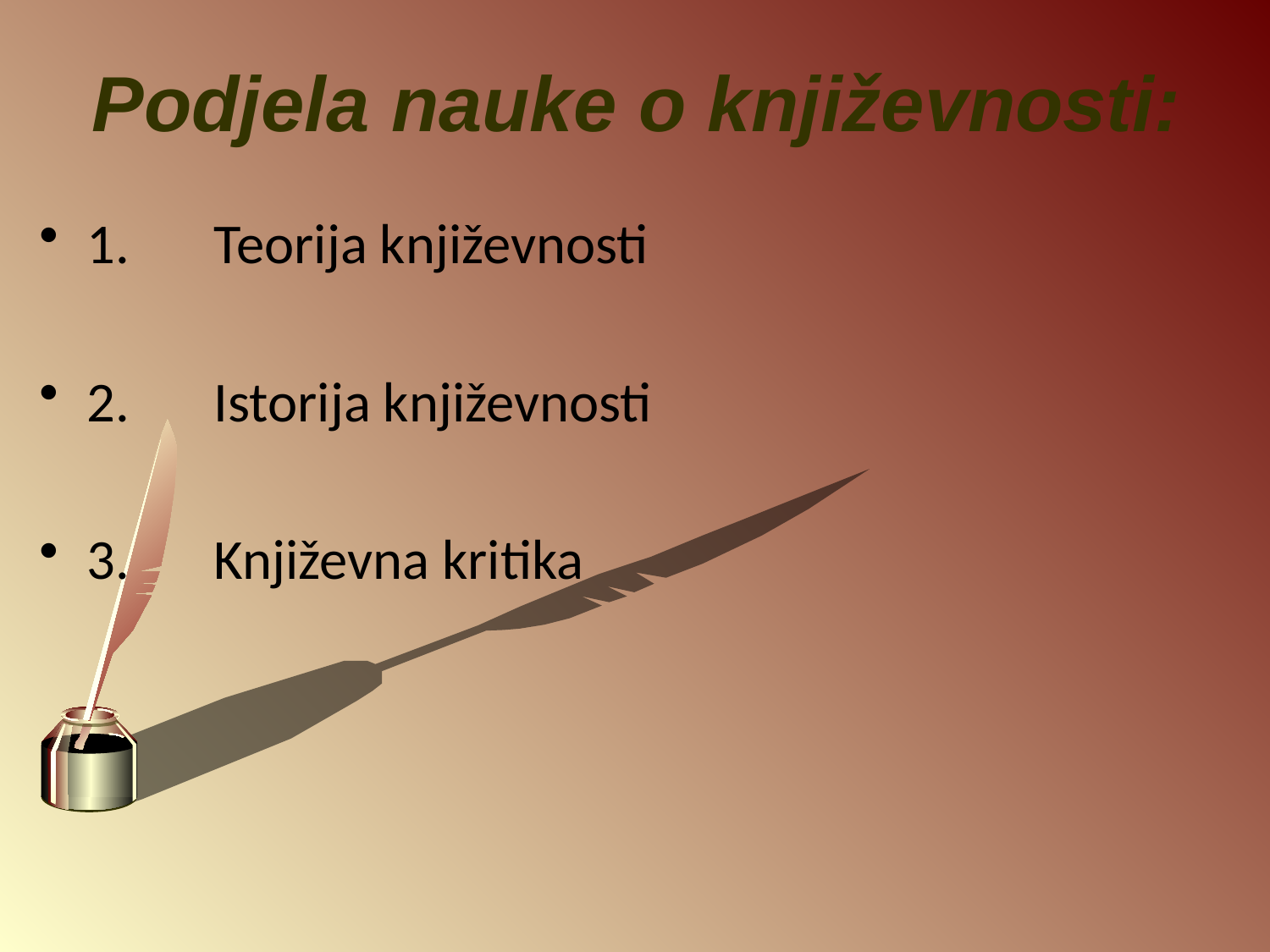

# Podjela nauke o književnosti:
1.	Teorija književnosti

2.	Istorija književnosti

3.	Književna kritika